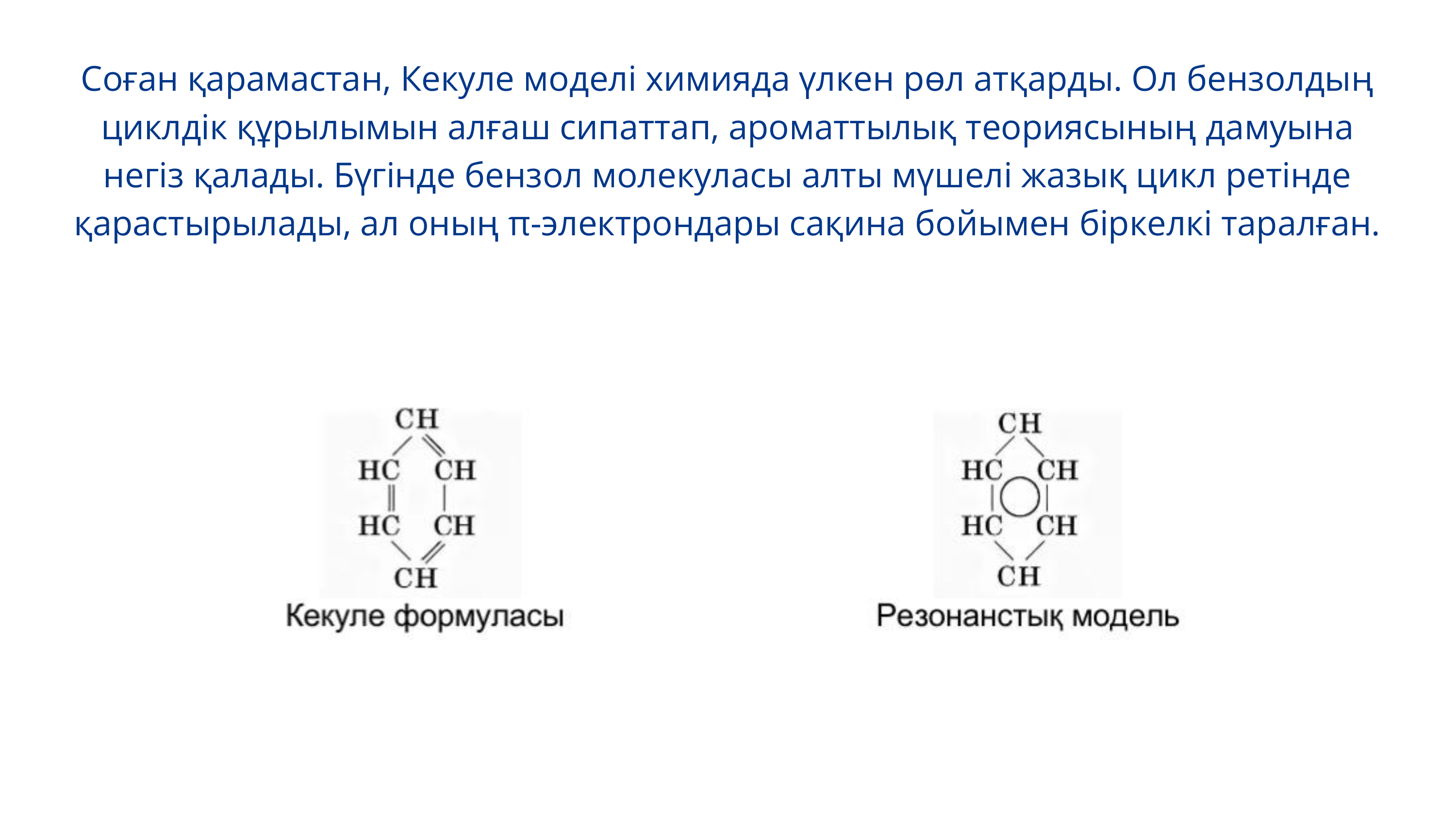

Соған қарамастан, Кекуле моделі химияда үлкен рөл атқарды. Ол бензолдың циклдік құрылымын алғаш сипаттап, ароматтылық теориясының дамуына негіз қалады. Бүгінде бензол молекуласы алты мүшелі жазық цикл ретінде қарастырылады, ал оның π-электрондары сақина бойымен біркелкі таралған.